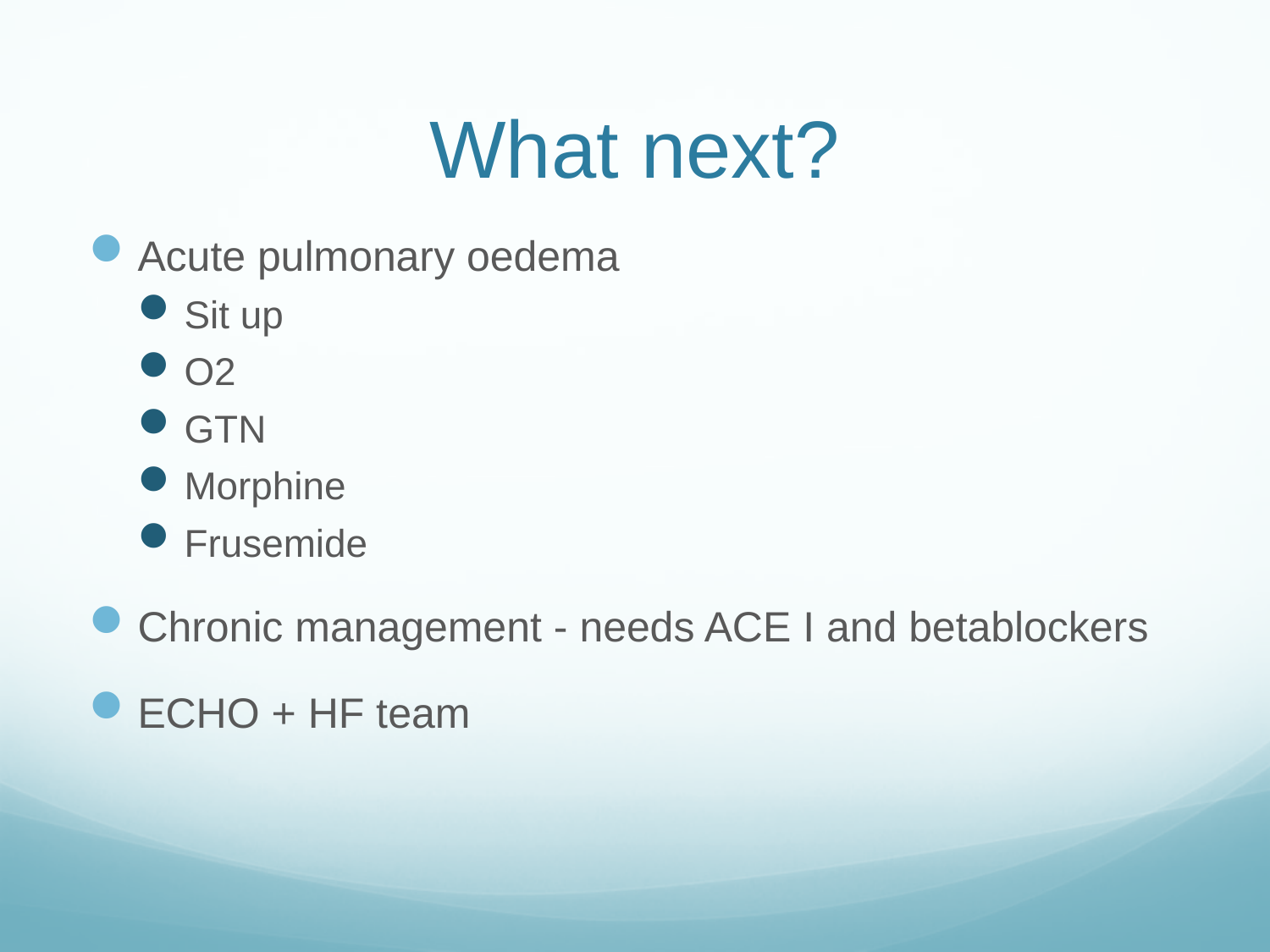

# What next?
Acute pulmonary oedema
Sit up
O2
GTN
Morphine
Frusemide
Chronic management - needs ACE I and betablockers
ECHO + HF team